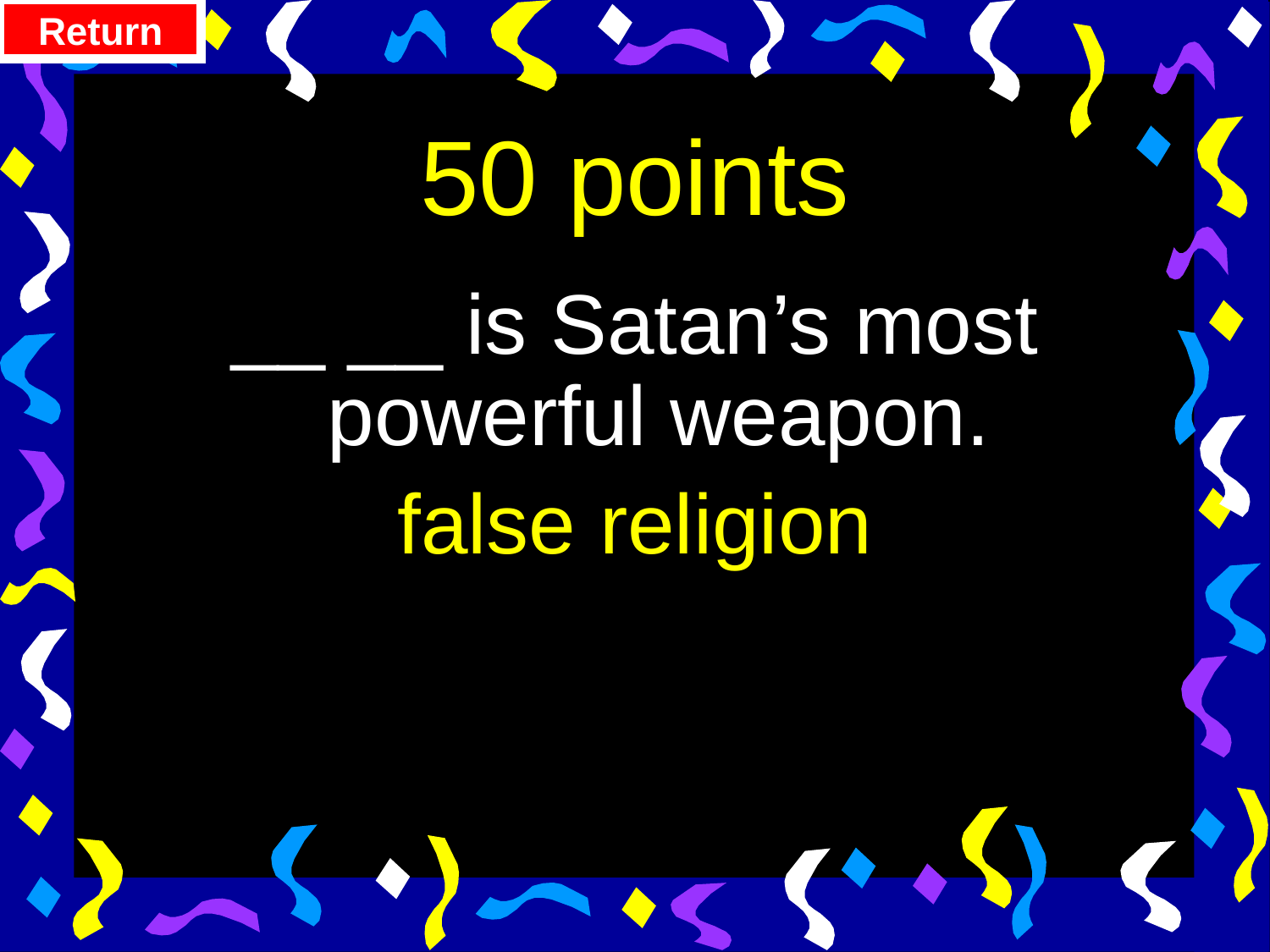

Return
# 50 points
__ __ is Satan’s most powerful weapon.
false religion